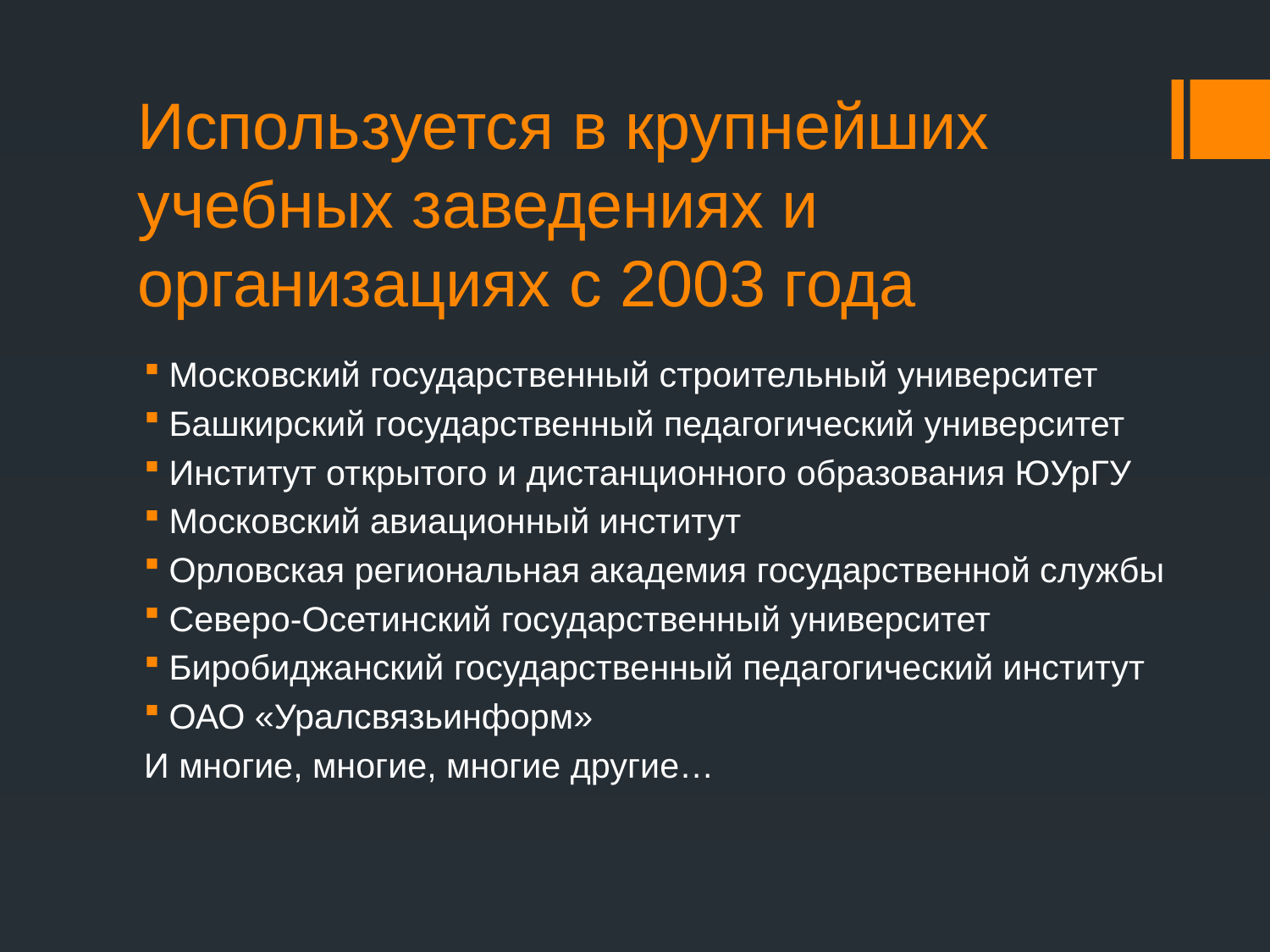

# Используется в крупнейших учебных заведениях и организациях с 2003 года
Московский государственный строительный университет
Башкирский государственный педагогический университет
Институт открытого и дистанционного образования ЮУрГУ
Московский авиационный институт
Орловская региональная академия государственной службы
Северо-Осетинский государственный университет
Биробиджанский государственный педагогический институт
ОАО «Уралсвязьинформ»
И многие, многие, многие другие…